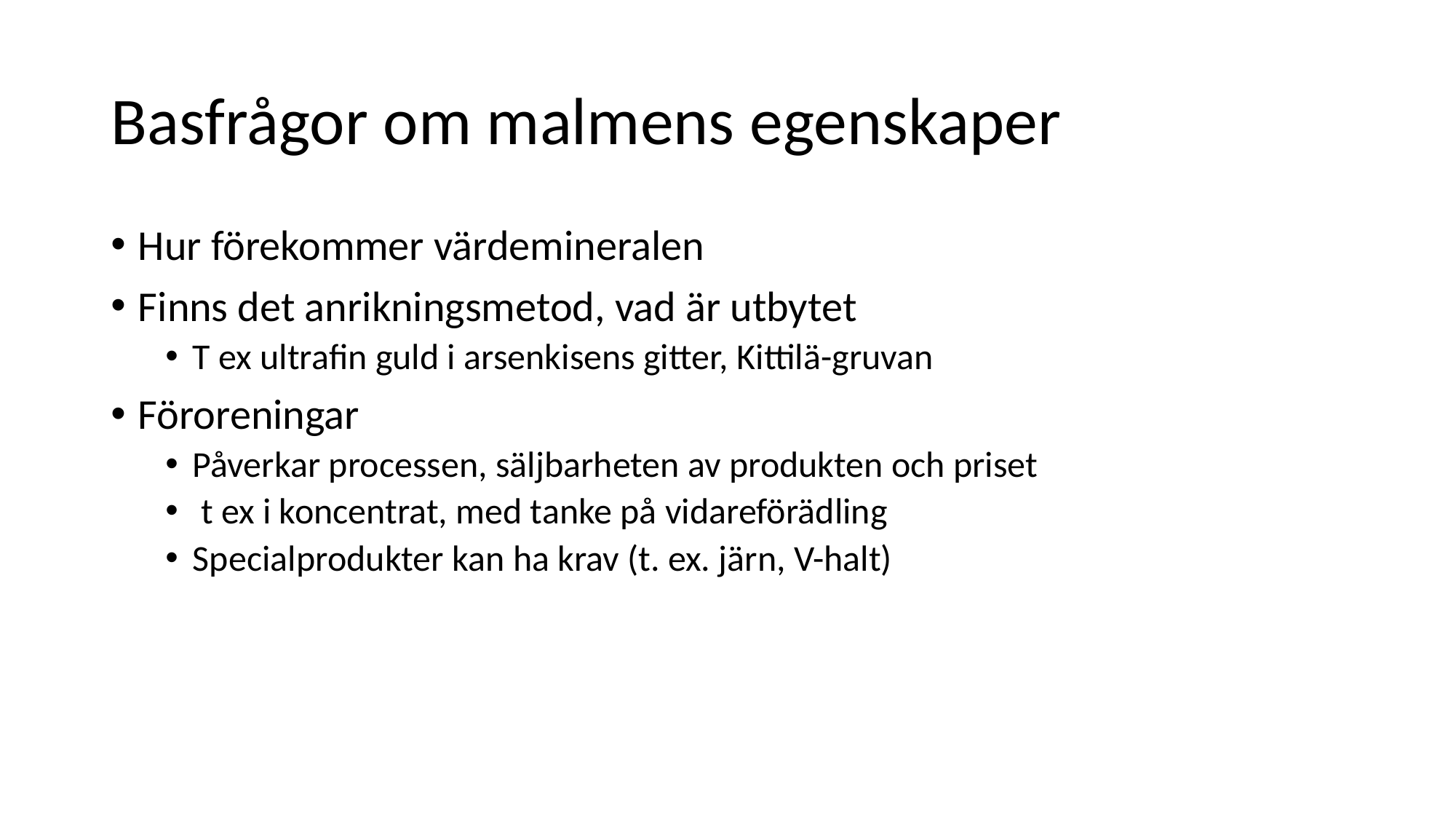

# Basfrågor om malmens egenskaper
Hur förekommer värdemineralen
Finns det anrikningsmetod, vad är utbytet
T ex ultrafin guld i arsenkisens gitter, Kittilä-gruvan
Föroreningar
Påverkar processen, säljbarheten av produkten och priset
 t ex i koncentrat, med tanke på vidareförädling
Specialprodukter kan ha krav (t. ex. järn, V-halt)